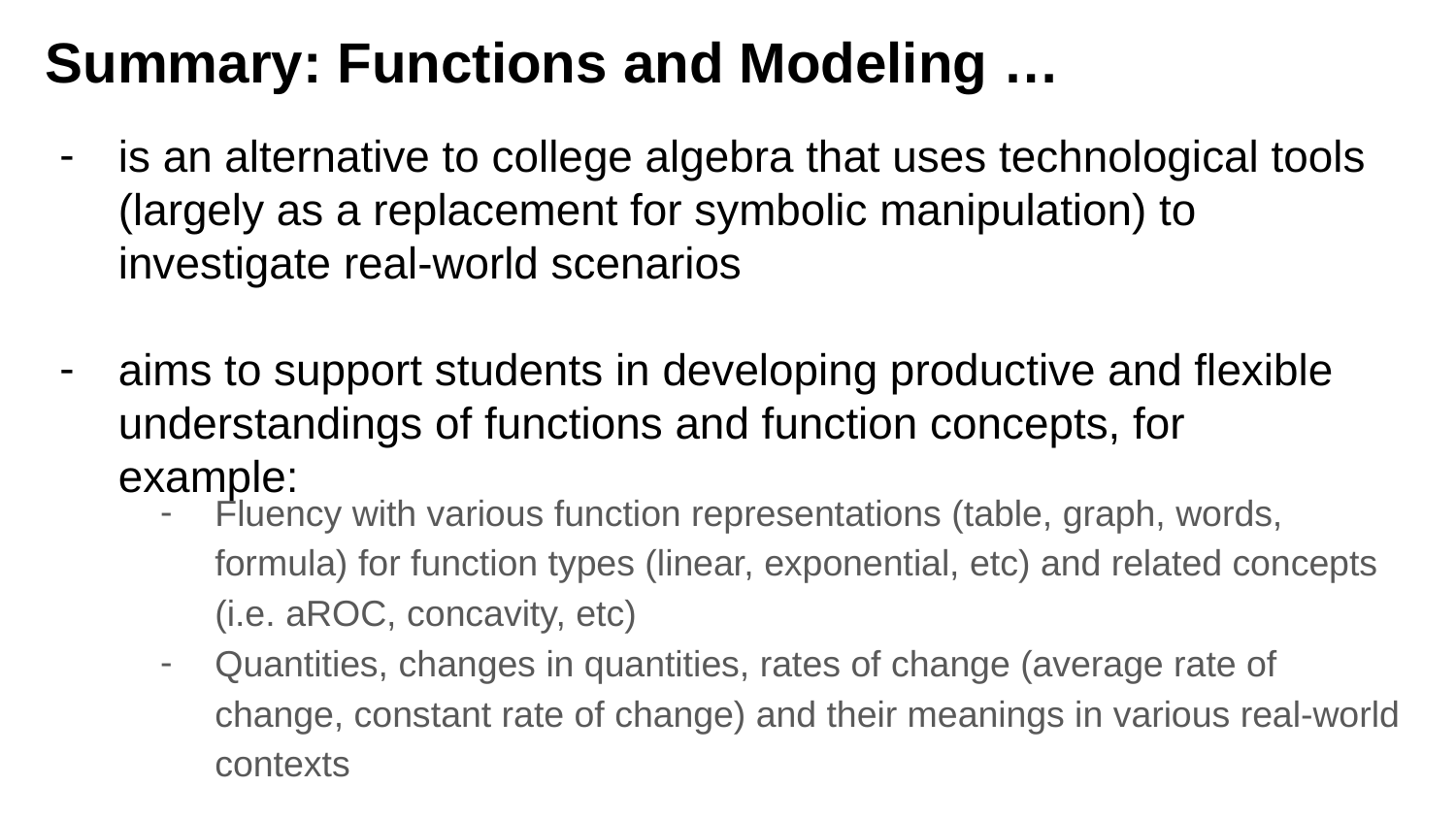

# Summary: Functions and Modeling …

is an alternative to college algebra that uses technological tools (largely as a replacement for symbolic manipulation) to investigate real-world scenarios

aims to support students in developing productive and flexible understandings of functions and function concepts, for example:
Fluency with various function representations (table, graph, words, formula) for function types (linear, exponential, etc) and related concepts (i.e. aROC, concavity, etc)
Quantities, changes in quantities, rates of change (average rate of change, constant rate of change) and their meanings in various real-world contexts